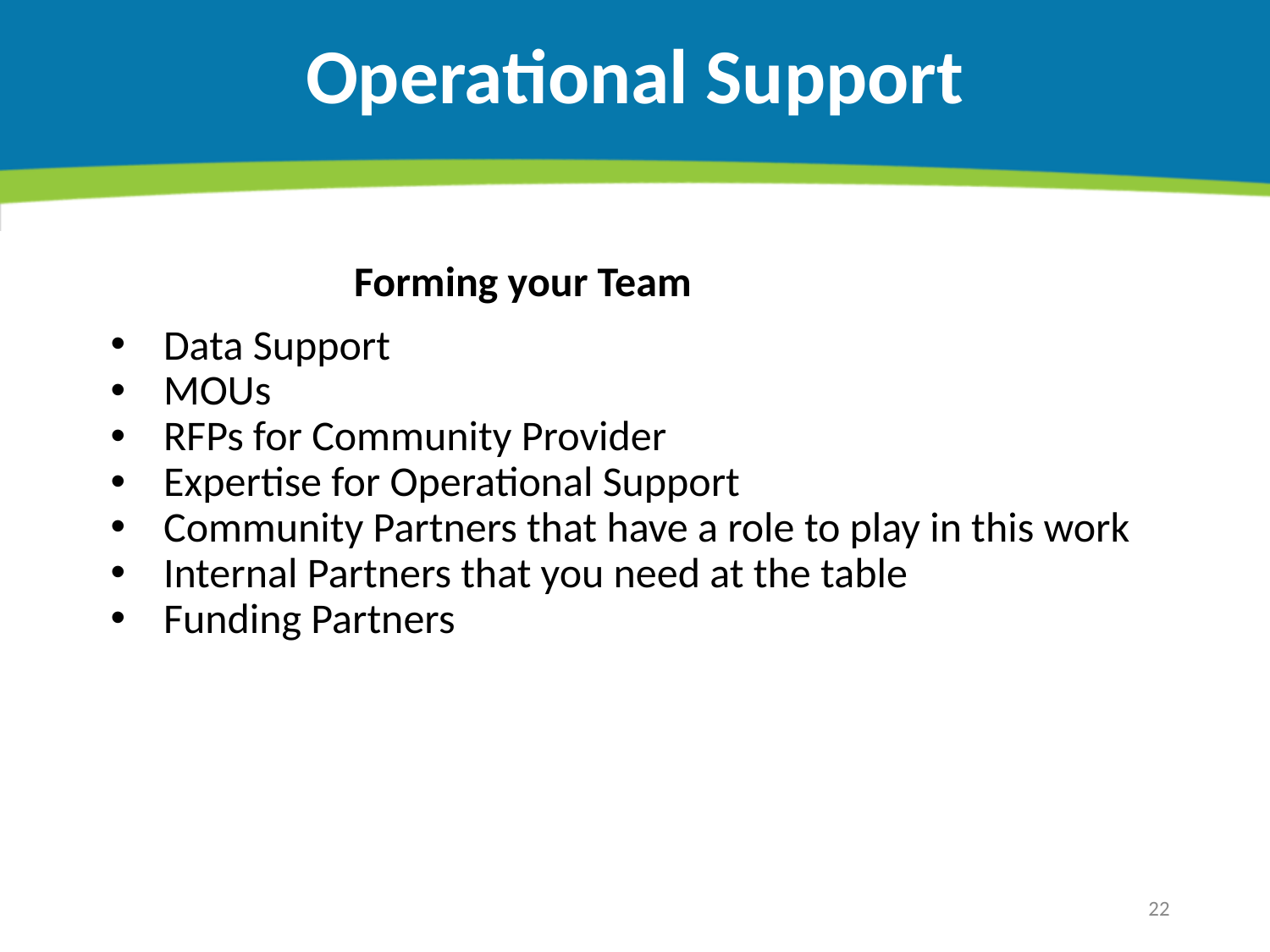

# Operational Support
Forming your Team
Data Support
MOUs
RFPs for Community Provider
Expertise for Operational Support
Community Partners that have a role to play in this work
Internal Partners that you need at the table
Funding Partners
22